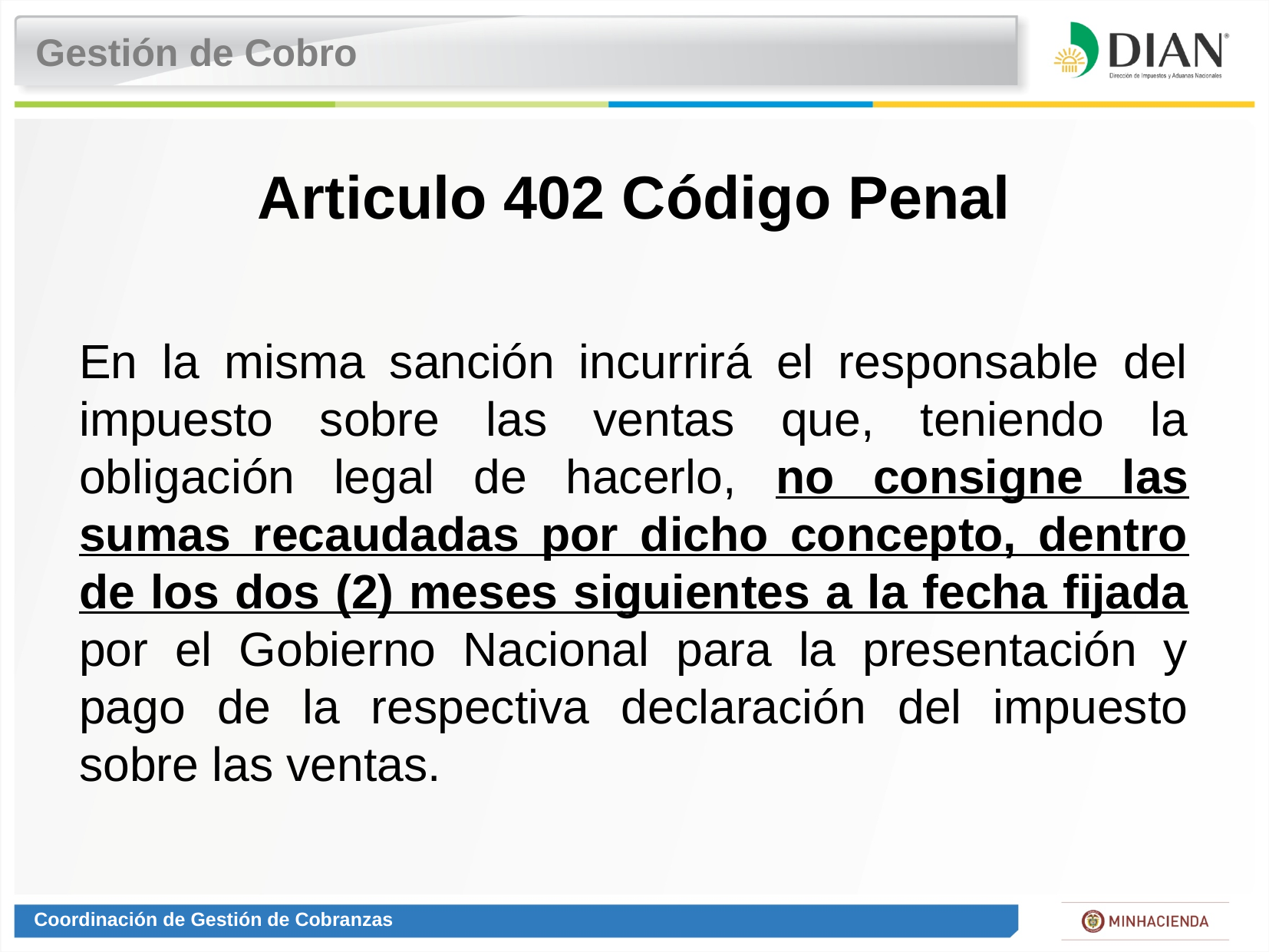

Gestión de Cobro
# Articulo 402 Código Penal
En la misma sanción incurrirá el responsable del impuesto sobre las ventas que, teniendo la obligación legal de hacerlo, no consigne las sumas recaudadas por dicho concepto, dentro de los dos (2) meses siguientes a la fecha fijada por el Gobierno Nacional para la presentación y pago de la respectiva declaración del impuesto sobre las ventas.

Coordinación de Gestión de Cobranzas